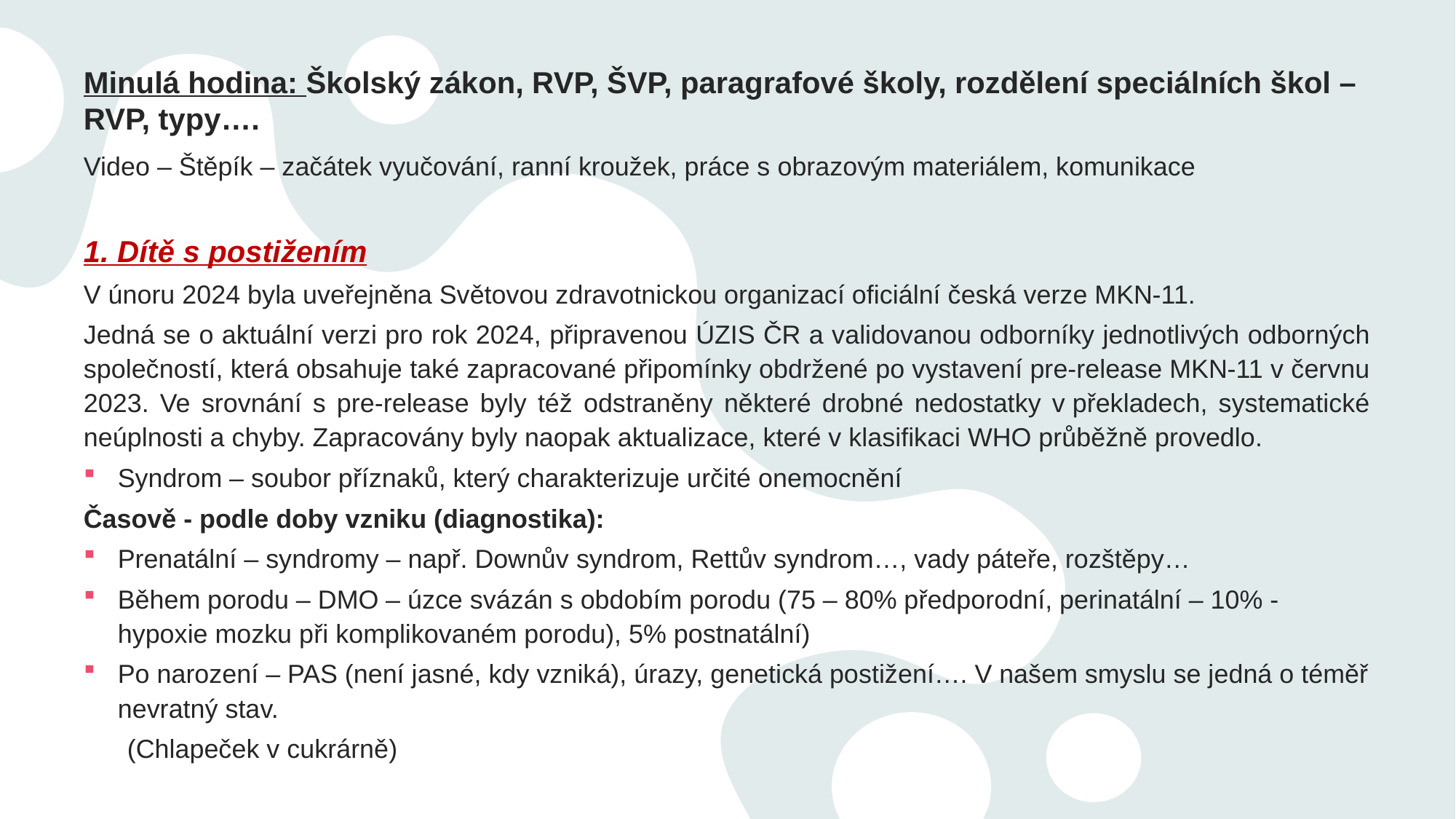

# Minulá hodina: Školský zákon, RVP, ŠVP, paragrafové školy, rozdělení speciálních škol – RVP, typy….
Video – Štěpík – začátek vyučování, ranní kroužek, práce s obrazovým materiálem, komunikace

1. Dítě s postižením
V únoru 2024 byla uveřejněna Světovou zdravotnickou organizací oficiální česká verze MKN-11.
Jedná se o aktuální verzi pro rok 2024, připravenou ÚZIS ČR a validovanou odborníky jednotlivých odborných společností, která obsahuje také zapracované připomínky obdržené po vystavení pre-release MKN-11 v červnu 2023. Ve srovnání s pre-release byly též odstraněny některé drobné nedostatky v překladech, systematické neúplnosti a chyby. Zapracovány byly naopak aktualizace, které v klasifikaci WHO průběžně provedlo.
Syndrom – soubor příznaků, který charakterizuje určité onemocnění
Časově - podle doby vzniku (diagnostika):
Prenatální – syndromy – např. Downův syndrom, Rettův syndrom…, vady páteře, rozštěpy…
Během porodu – DMO – úzce svázán s obdobím porodu (75 – 80% předporodní, perinatální – 10% - hypoxie mozku při komplikovaném porodu), 5% postnatální)
Po narození – PAS (není jasné, kdy vzniká), úrazy, genetická postižení…. V našem smyslu se jedná o téměř nevratný stav.
	(Chlapeček v cukrárně)